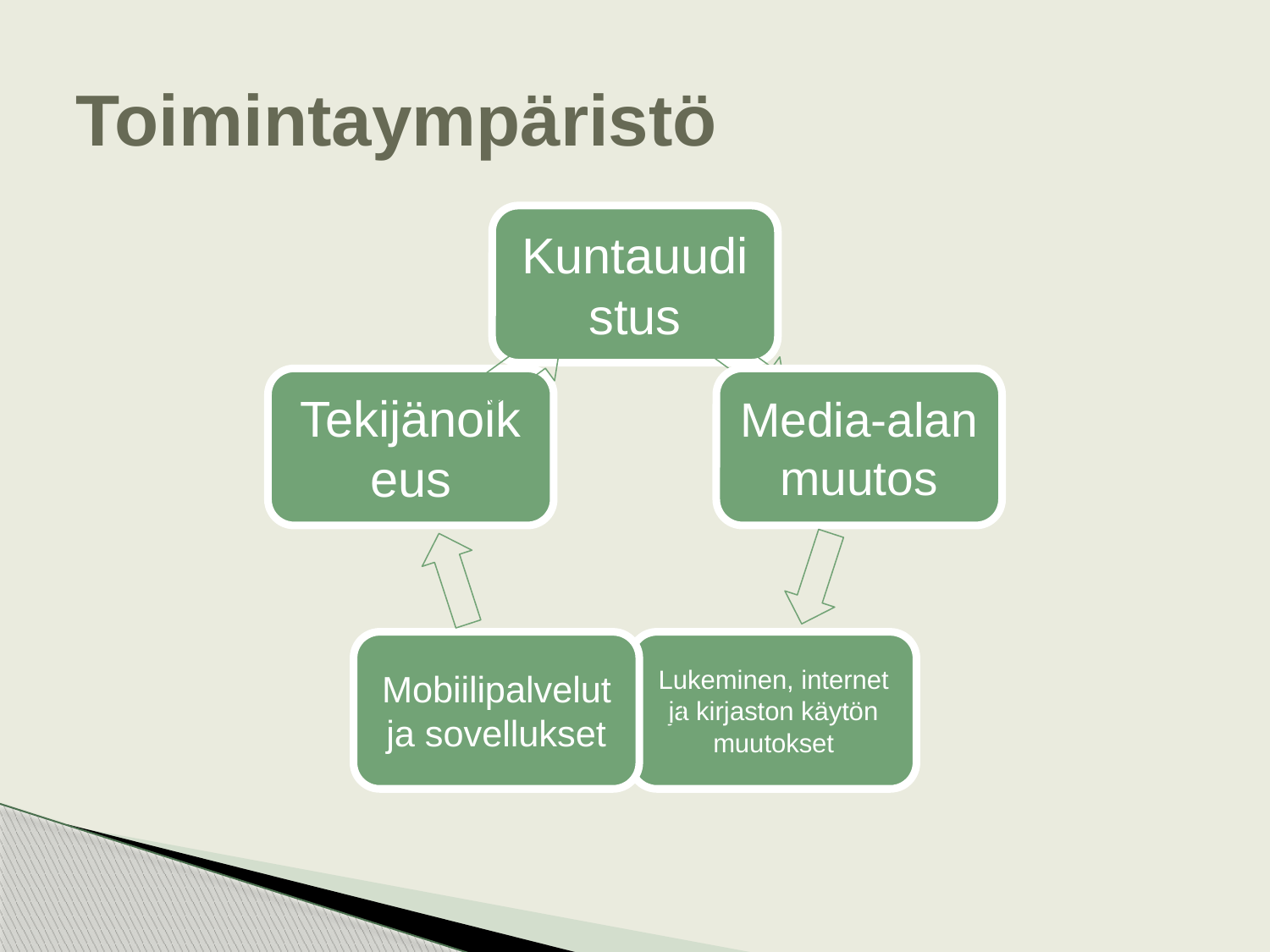

# Toimintaympäristö
Kuntauudistus
Media-alan muutos
Lukeminen, internet ja kirjaston käytön muutokset
Mobiilipalvelut ja sovellukset
Tekijänoikeus